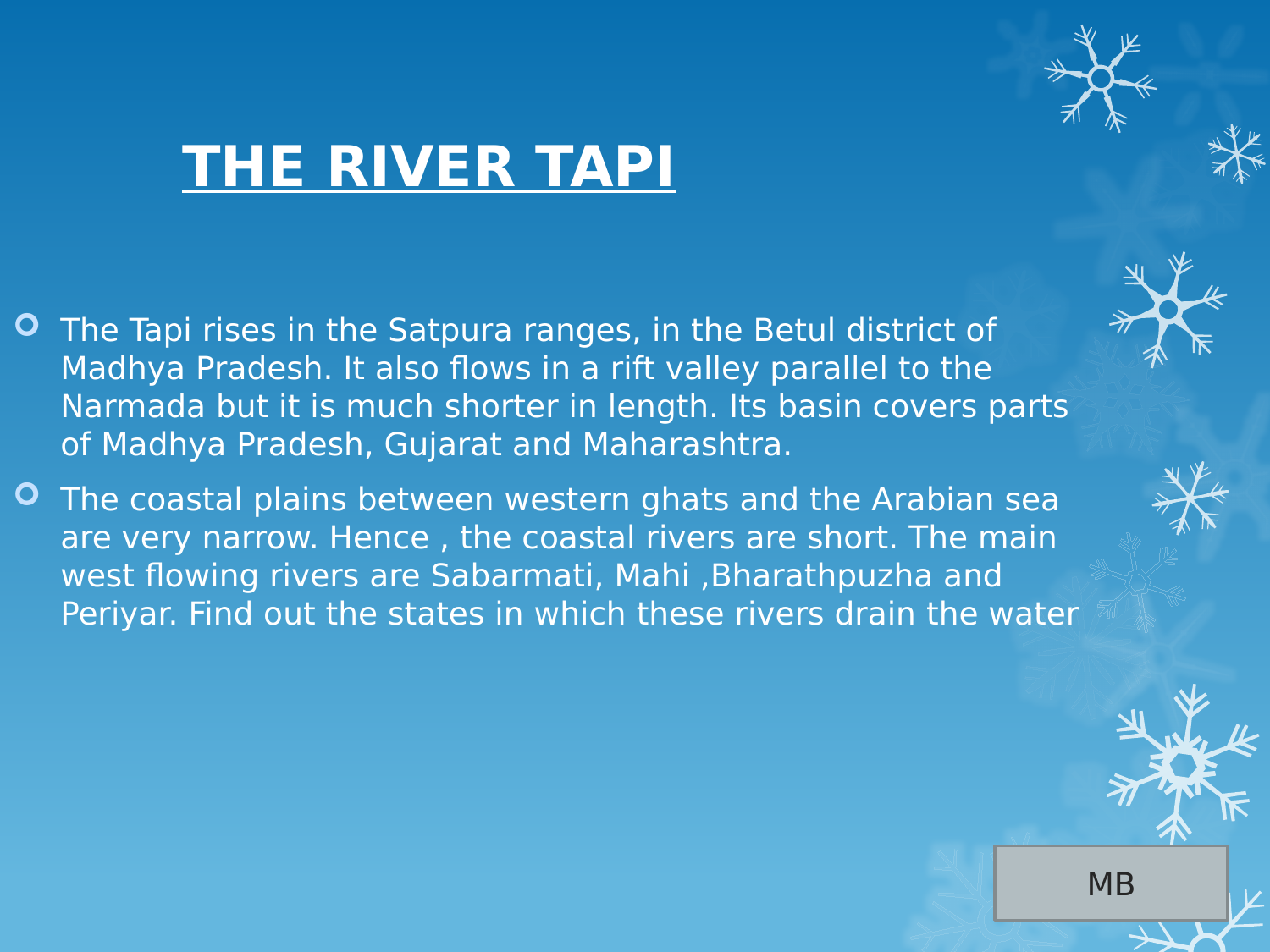

# THE RIVER TAPI
The Tapi rises in the Satpura ranges, in the Betul district of Madhya Pradesh. It also flows in a rift valley parallel to the Narmada but it is much shorter in length. Its basin covers parts of Madhya Pradesh, Gujarat and Maharashtra.
The coastal plains between western ghats and the Arabian sea are very narrow. Hence , the coastal rivers are short. The main west flowing rivers are Sabarmati, Mahi ,Bharathpuzha and Periyar. Find out the states in which these rivers drain the water
MB